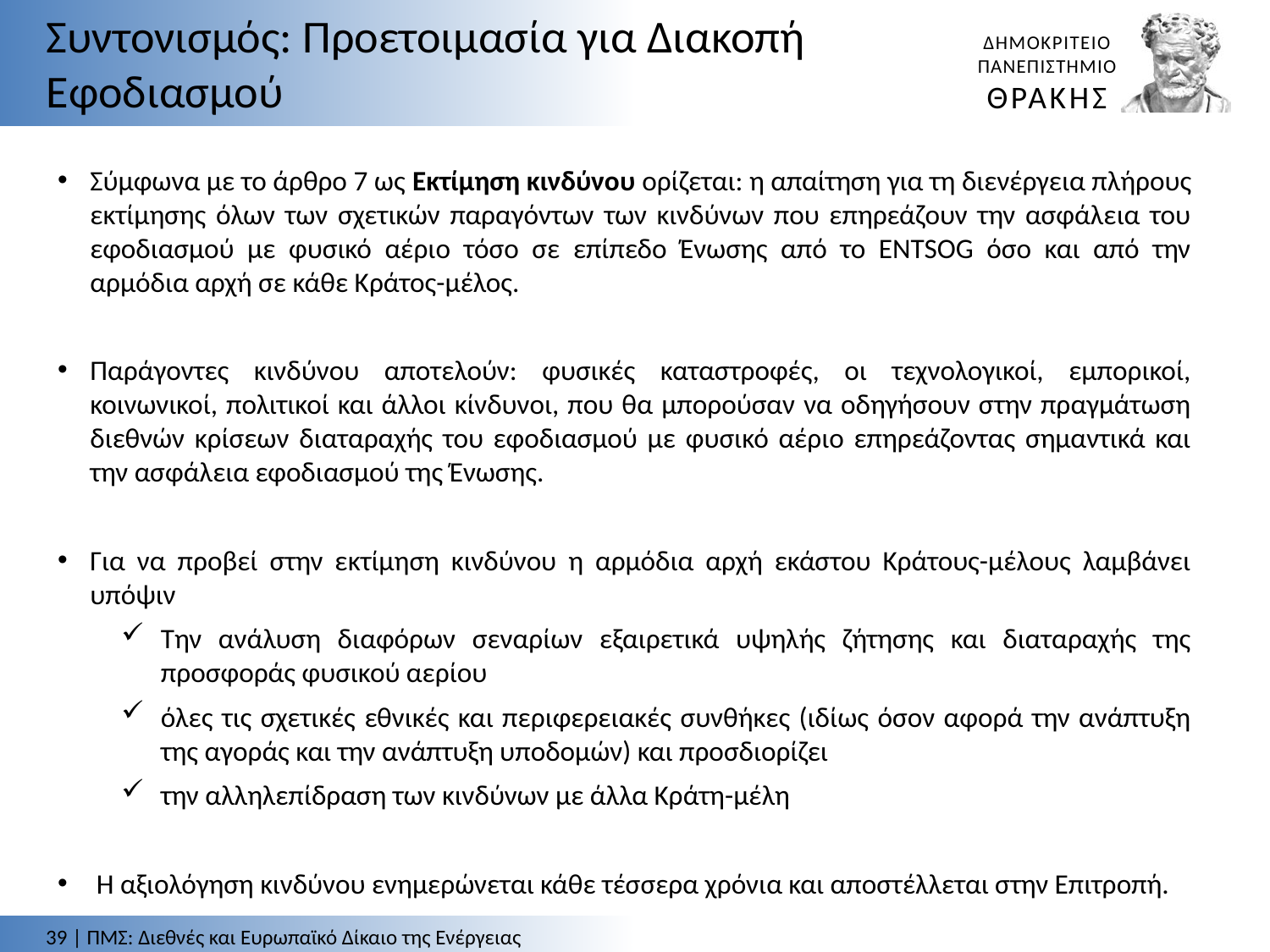

Συντονισμός: Προετοιμασία για Διακοπή Εφοδιασμού
Σύμφωνα με το άρθρο 7 ως Εκτίμηση κινδύνου ορίζεται: η απαίτηση για τη διενέργεια πλήρους εκτίμησης όλων των σχετικών παραγόντων των κινδύνων που επηρεάζουν την ασφάλεια του εφοδιασμού με φυσικό αέριο τόσο σε επίπεδο Ένωσης από το ENTSOG όσο και από την αρμόδια αρχή σε κάθε Κράτος-μέλος.

Παράγοντες κινδύνου αποτελούν: φυσικές καταστροφές, οι τεχνολογικοί, εμπορικοί, κοινωνικοί, πολιτικοί και άλλοι κίνδυνοι, που θα μπορούσαν να οδηγήσουν στην πραγμάτωση διεθνών κρίσεων διαταραχής του εφοδιασμού με φυσικό αέριο επηρεάζοντας σημαντικά και την ασφάλεια εφοδιασμού της Ένωσης.

Για να προβεί στην εκτίμηση κινδύνου η αρμόδια αρχή εκάστου Κράτους-μέλους λαμβάνει υπόψιν
Την ανάλυση διαφόρων σεναρίων εξαιρετικά υψηλής ζήτησης και διαταραχής της προσφοράς φυσικού αερίου
όλες τις σχετικές εθνικές και περιφερειακές συνθήκες (ιδίως όσον αφορά την ανάπτυξη της αγοράς και την ανάπτυξη υποδομών) και προσδιορίζει
την αλληλεπίδραση των κινδύνων με άλλα Κράτη-μέλη

 Η αξιολόγηση κινδύνου ενημερώνεται κάθε τέσσερα χρόνια και αποστέλλεται στην Επιτροπή.